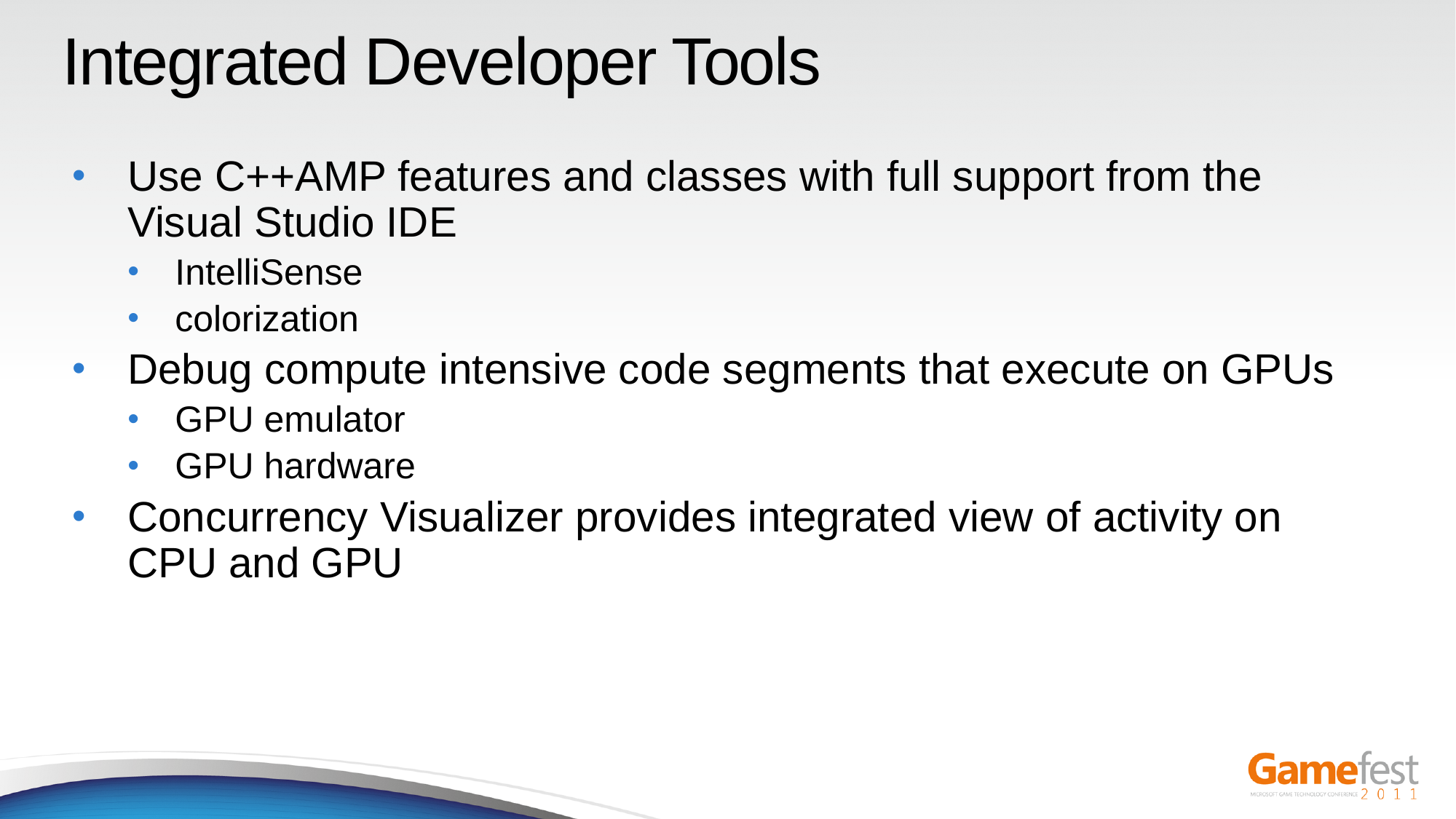

# Integrated Developer Tools
Use C++AMP features and classes with full support from the Visual Studio IDE
IntelliSense
colorization
Debug compute intensive code segments that execute on GPUs
GPU emulator
GPU hardware
Concurrency Visualizer provides integrated view of activity on CPU and GPU